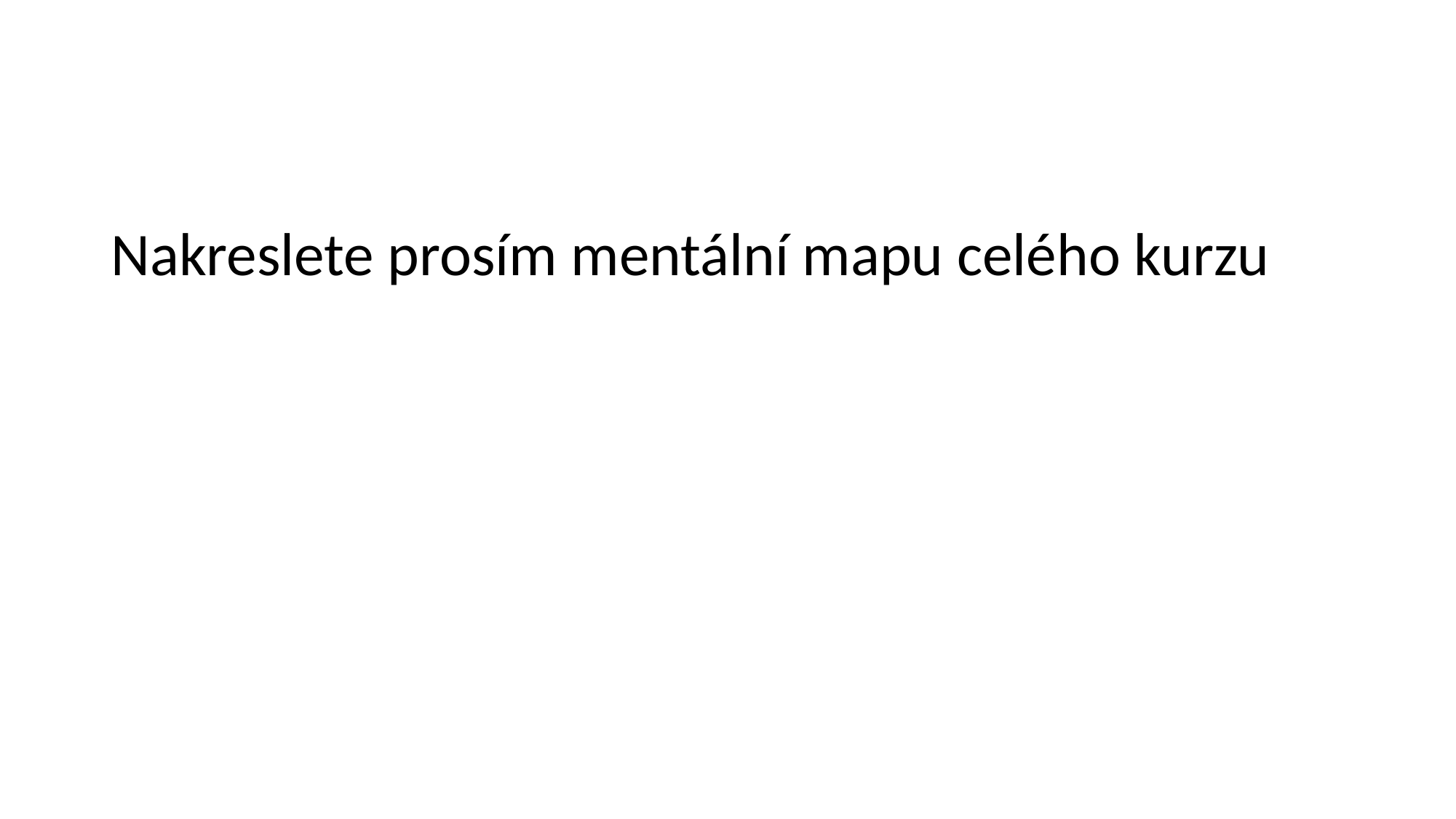

#
Nakreslete prosím mentální mapu celého kurzu